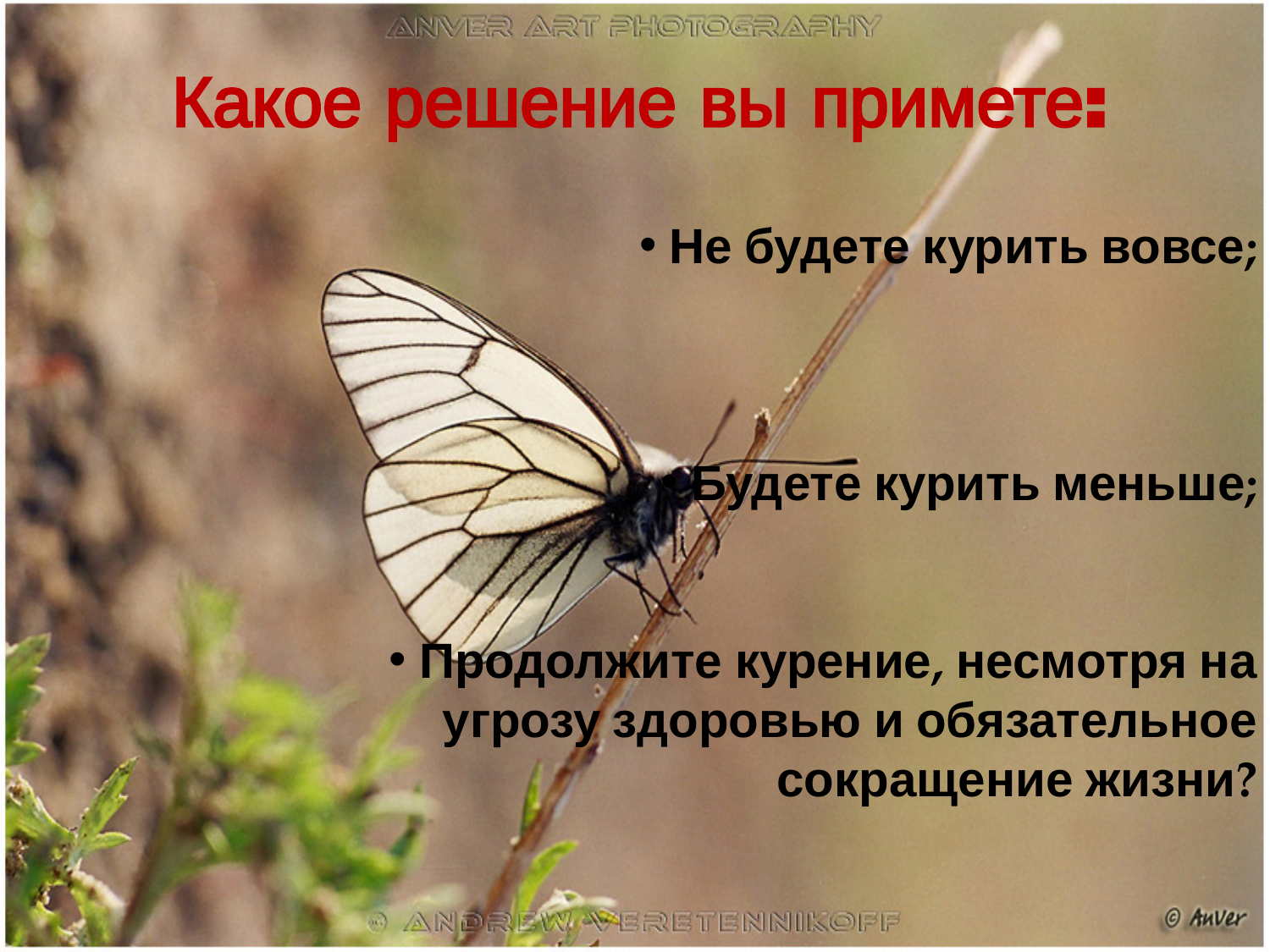

Какое решение вы примете:

Не будете курить вовсе;

Будете курить меньше;

Продолжите курение, несмотря на угрозу здоровью и обязательное сокращение жизни?